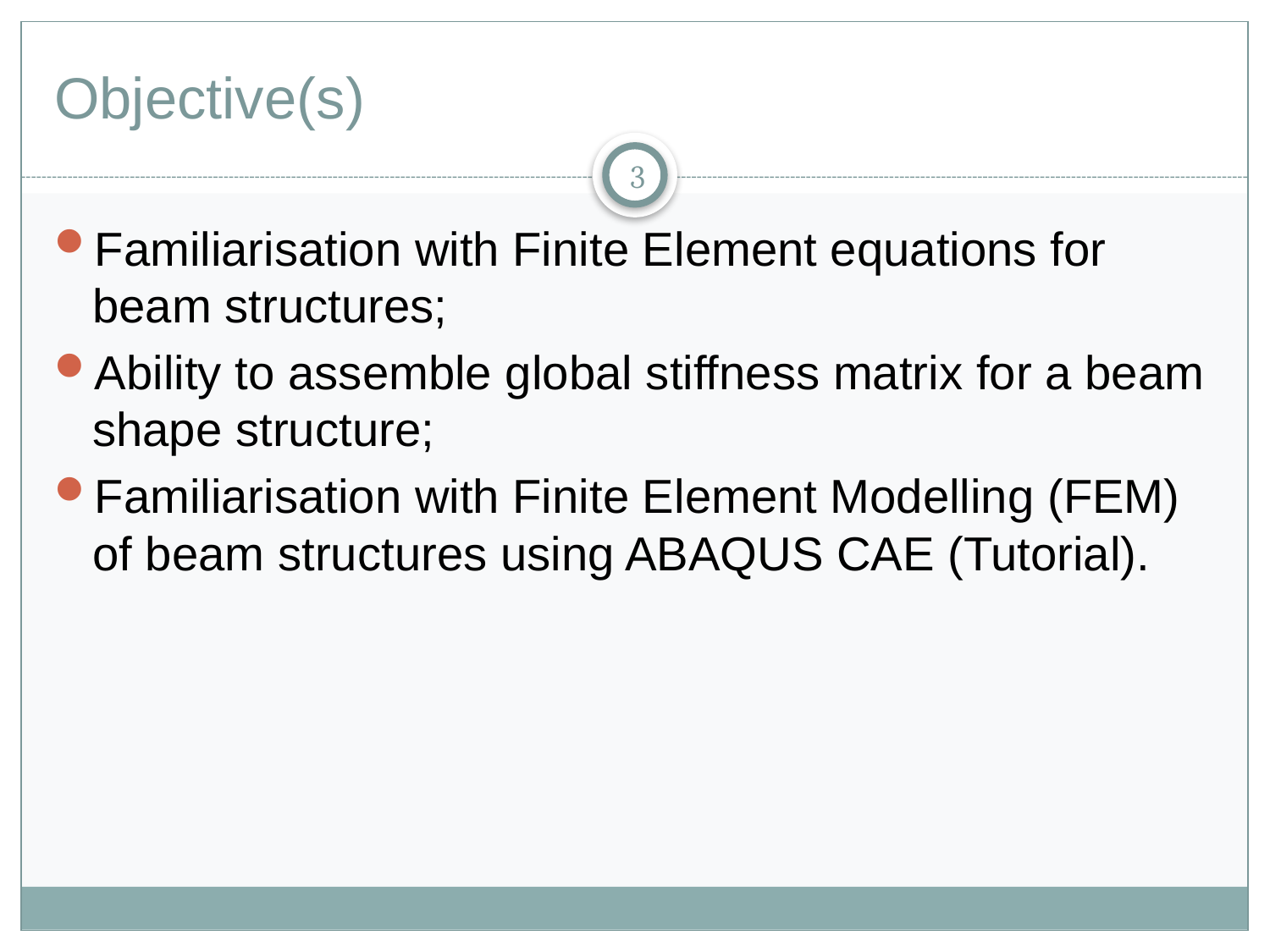

# Objective(s)
3
Familiarisation with Finite Element equations for beam structures;
Ability to assemble global stiffness matrix for a beam shape structure;
Familiarisation with Finite Element Modelling (FEM) of beam structures using ABAQUS CAE (Tutorial).